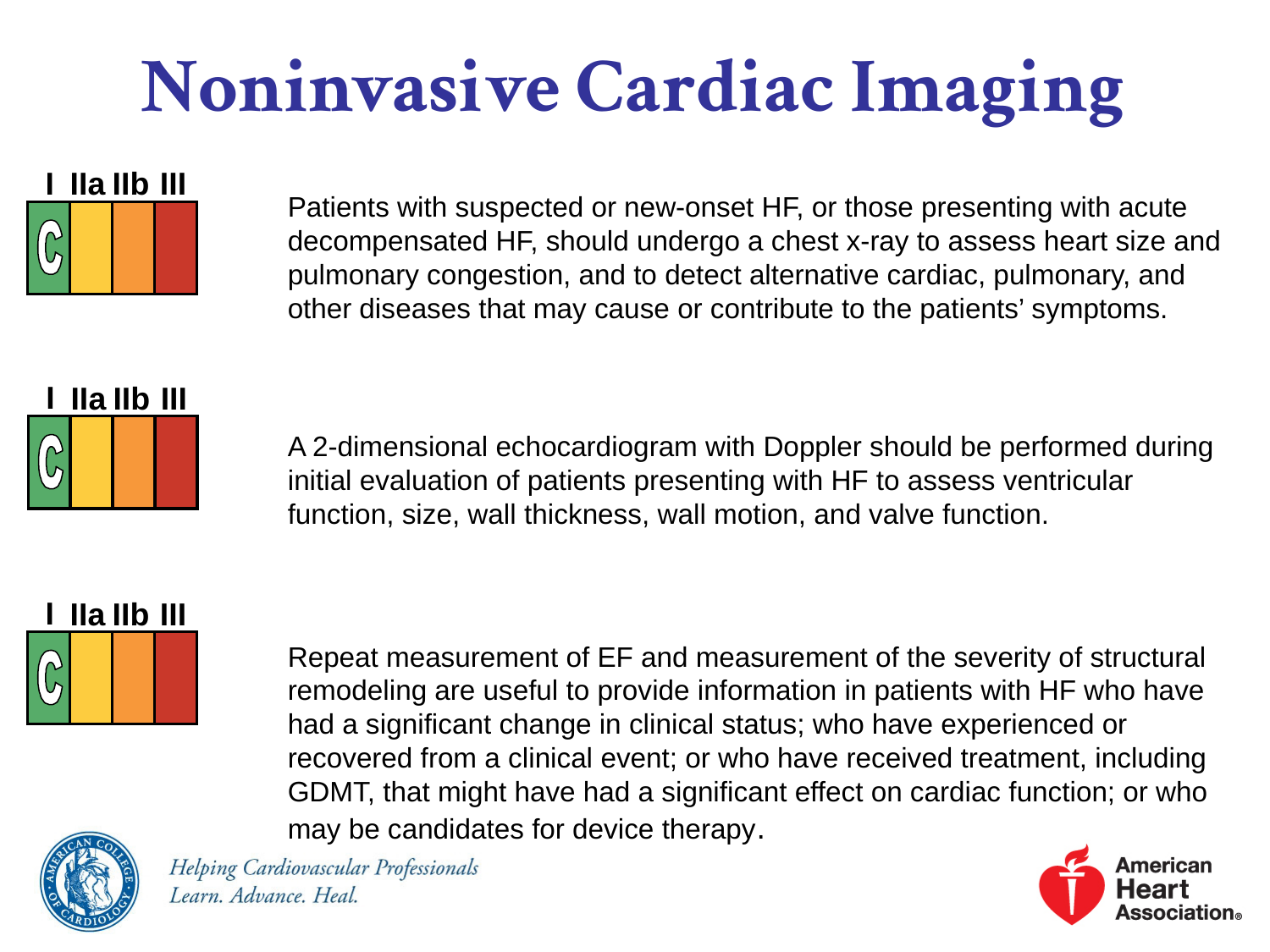

# Noninvasive Cardiac Imaging
I
IIa
IIb
III

Patients with suspected or new-onset HF, or those presenting with acute decompensated HF, should undergo a chest x-ray to assess heart size and pulmonary congestion, and to detect alternative cardiac, pulmonary, and other diseases that may cause or contribute to the patients’ symptoms.

A 2-dimensional echocardiogram with Doppler should be performed during initial evaluation of patients presenting with HF to assess ventricular function, size, wall thickness, wall motion, and valve function.

Repeat measurement of EF and measurement of the severity of structural remodeling are useful to provide information in patients with HF who have had a significant change in clinical status; who have experienced or recovered from a clinical event; or who have received treatment, including GDMT, that might have had a significant effect on cardiac function; or who may be candidates for device therapy.
I
IIa
IIb
III

I
IIa
IIb
III